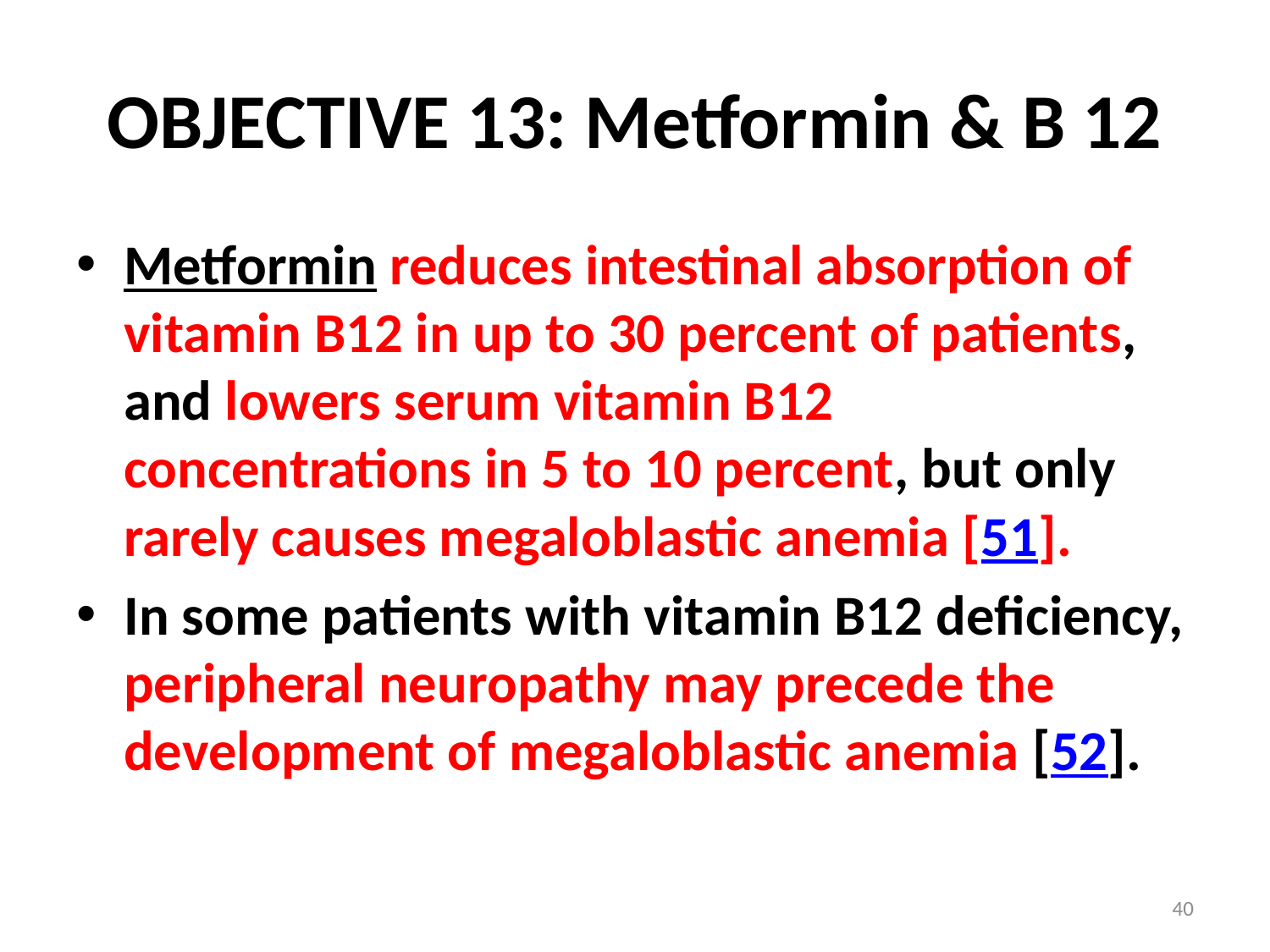

# OBJECTIVE 13: Metformin & B 12
Metformin reduces intestinal absorption of vitamin B12 in up to 30 percent of patients, and lowers serum vitamin B12 concentrations in 5 to 10 percent, but only rarely causes megaloblastic anemia [51].
In some patients with vitamin B12 deficiency, peripheral neuropathy may precede the development of megaloblastic anemia [52].
40